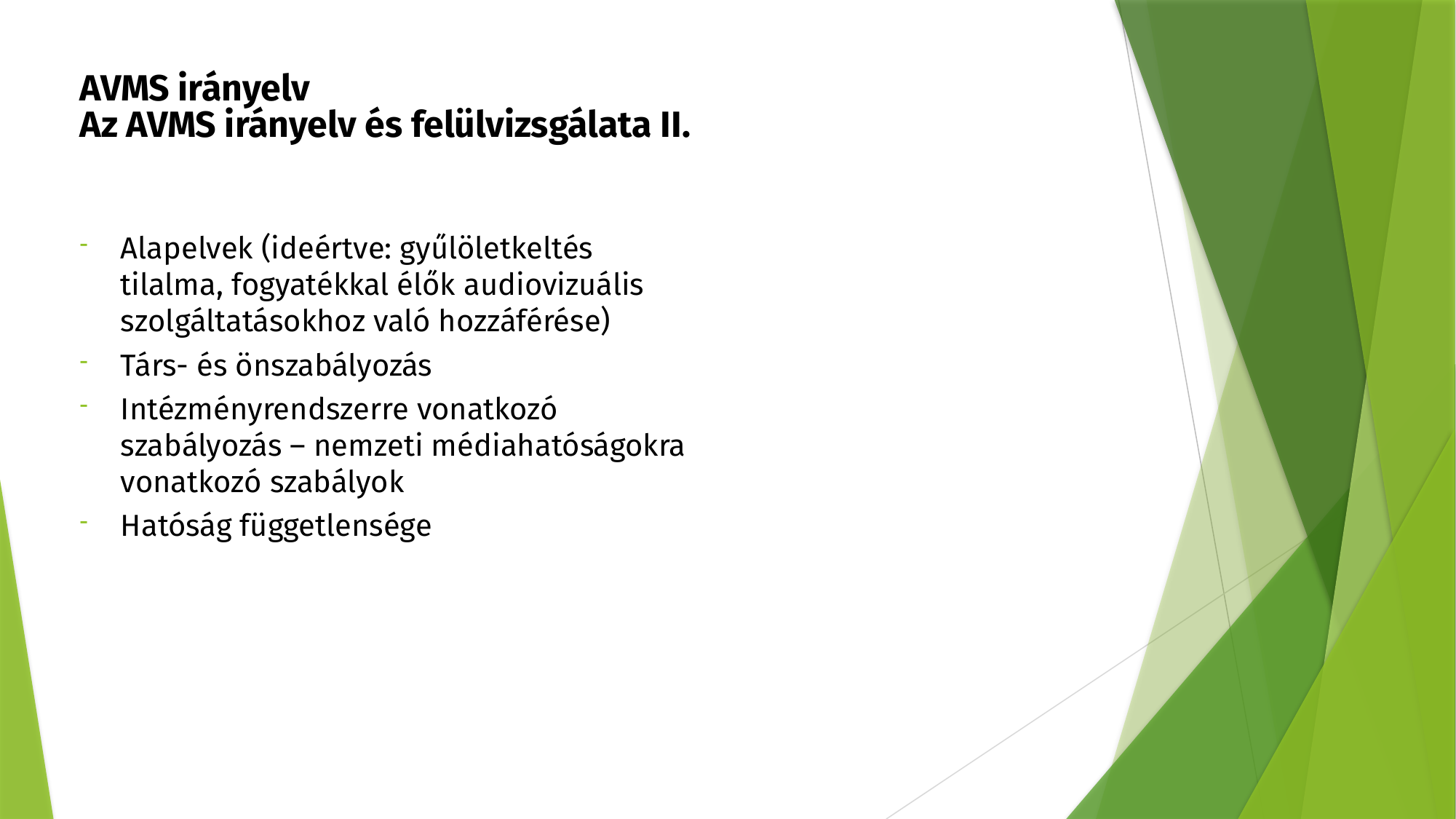

AVMS irányelv
Az AVMS irányelv és felülvizsgálata II.
Alapelvek (ideértve: gyűlöletkeltés tilalma, fogyatékkal élők audiovizuális szolgáltatásokhoz való hozzáférése)
Társ- és önszabályozás
Intézményrendszerre vonatkozó szabályozás – nemzeti médiahatóságokra vonatkozó szabályok
Hatóság függetlensége